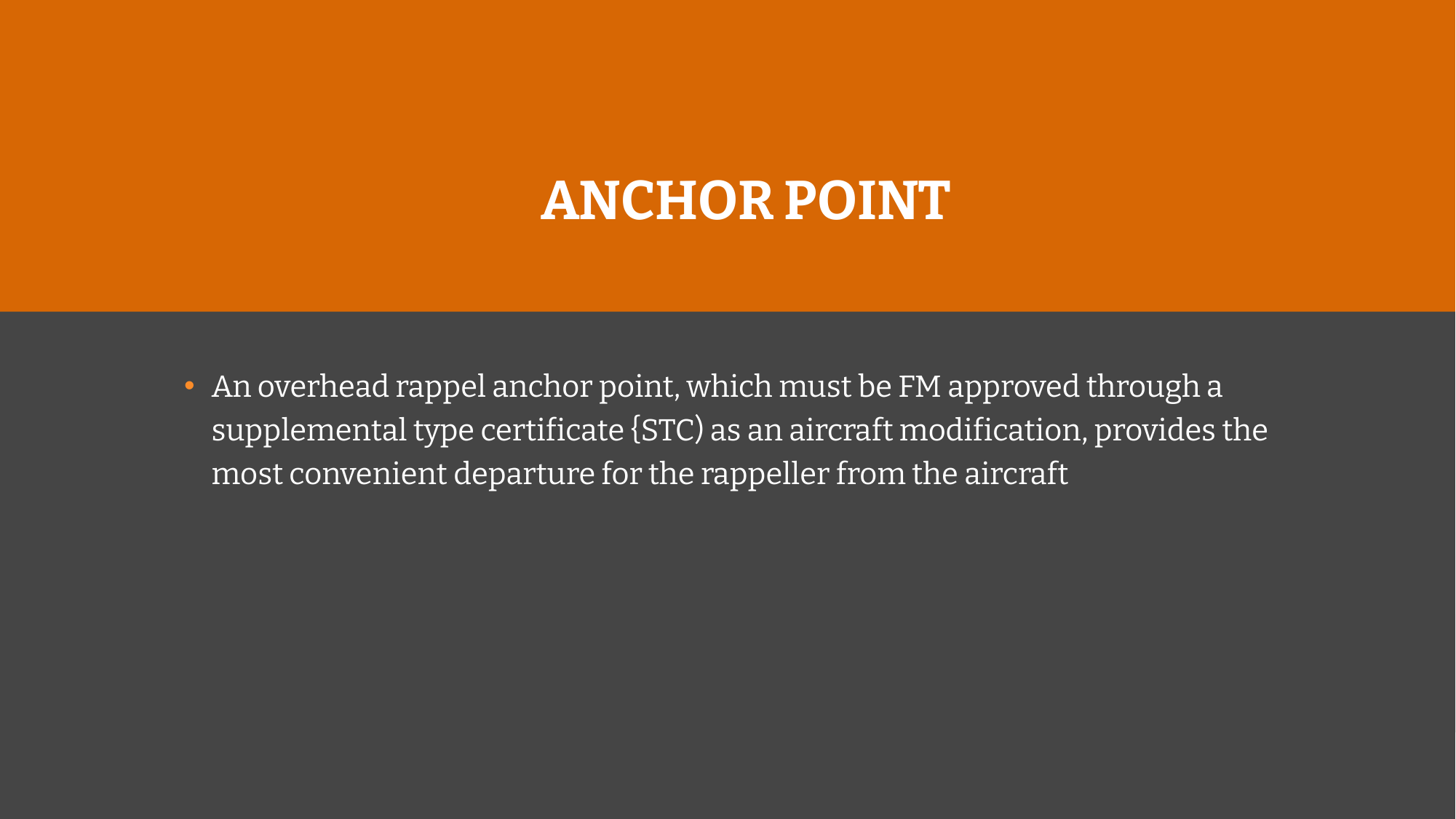

# anchor point

An overhead rappel anchor point, which must be FM approved through a supplemental type certificate {STC) as an aircraft modification, provides the most convenient departure for the rappeller from the aircraft